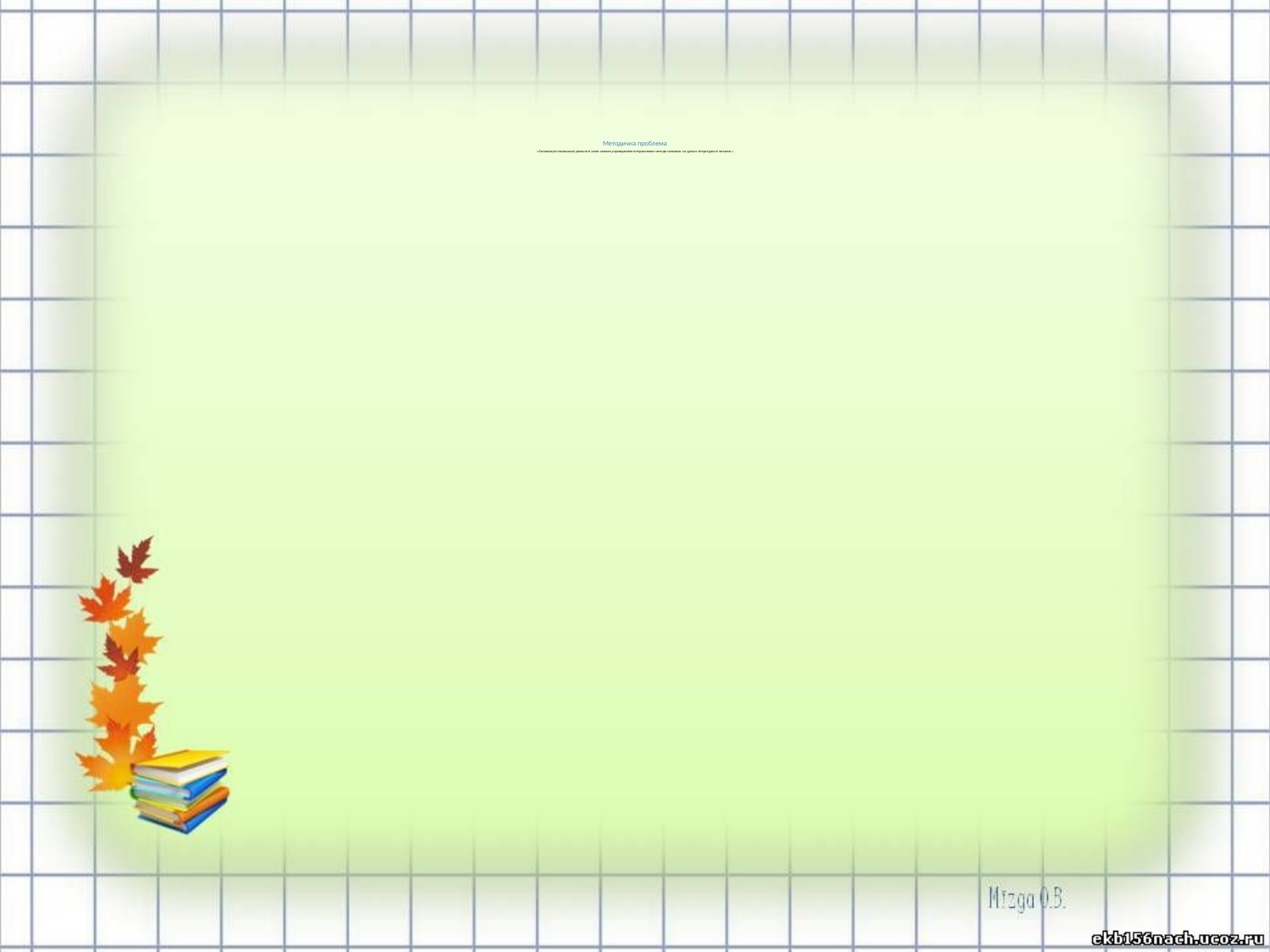

# Методична проблема «Активізація пізнавальної діяльності учнів шляхом упровадження інтерактивних методів навчання  на уроках літературного читання ».